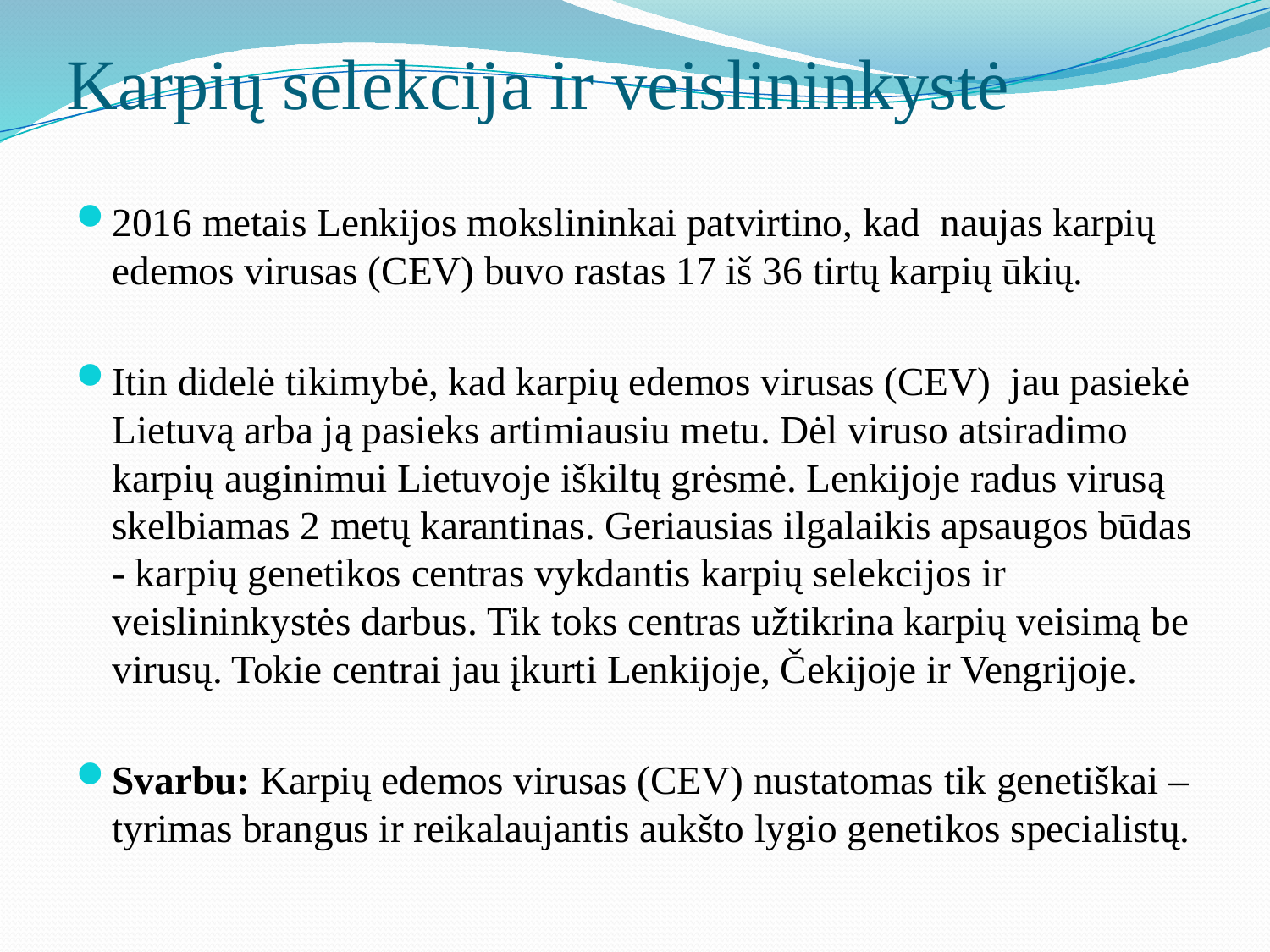

# Karpių selekcija ir veislininkystė
2016 metais Lenkijos mokslininkai patvirtino, kad  naujas karpių edemos virusas (CEV) buvo rastas 17 iš 36 tirtų karpių ūkių.

Itin didelė tikimybė, kad karpių edemos virusas (CEV)  jau pasiekė Lietuvą arba ją pasieks artimiausiu metu. Dėl viruso atsiradimo karpių auginimui Lietuvoje iškiltų grėsmė. Lenkijoje radus virusą skelbiamas 2 metų karantinas. Geriausias ilgalaikis apsaugos būdas - karpių genetikos centras vykdantis karpių selekcijos ir veislininkystės darbus. Tik toks centras užtikrina karpių veisimą be virusų. Tokie centrai jau įkurti Lenkijoje, Čekijoje ir Vengrijoje.

Svarbu: Karpių edemos virusas (CEV) nustatomas tik genetiškai – tyrimas brangus ir reikalaujantis aukšto lygio genetikos specialistų.